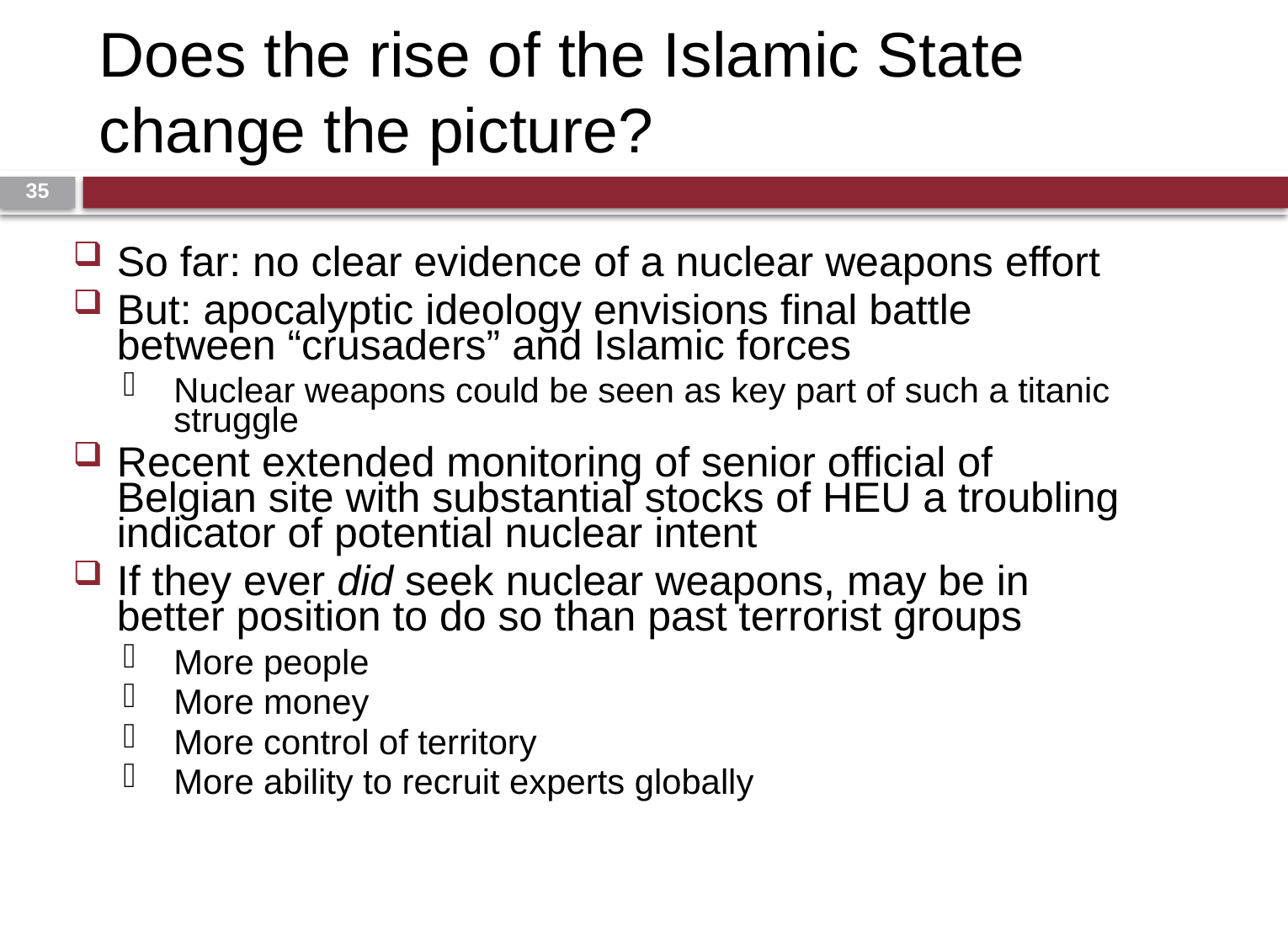

# Does the rise of the Islamic State change the picture?
35
So far: no clear evidence of a nuclear weapons effort
But: apocalyptic ideology envisions final battle between “crusaders” and Islamic forces
Nuclear weapons could be seen as key part of such a titanic struggle
Recent extended monitoring of senior official of Belgian site with substantial stocks of HEU a troubling indicator of potential nuclear intent
If they ever did seek nuclear weapons, may be in better position to do so than past terrorist groups
More people
More money
More control of territory
More ability to recruit experts globally